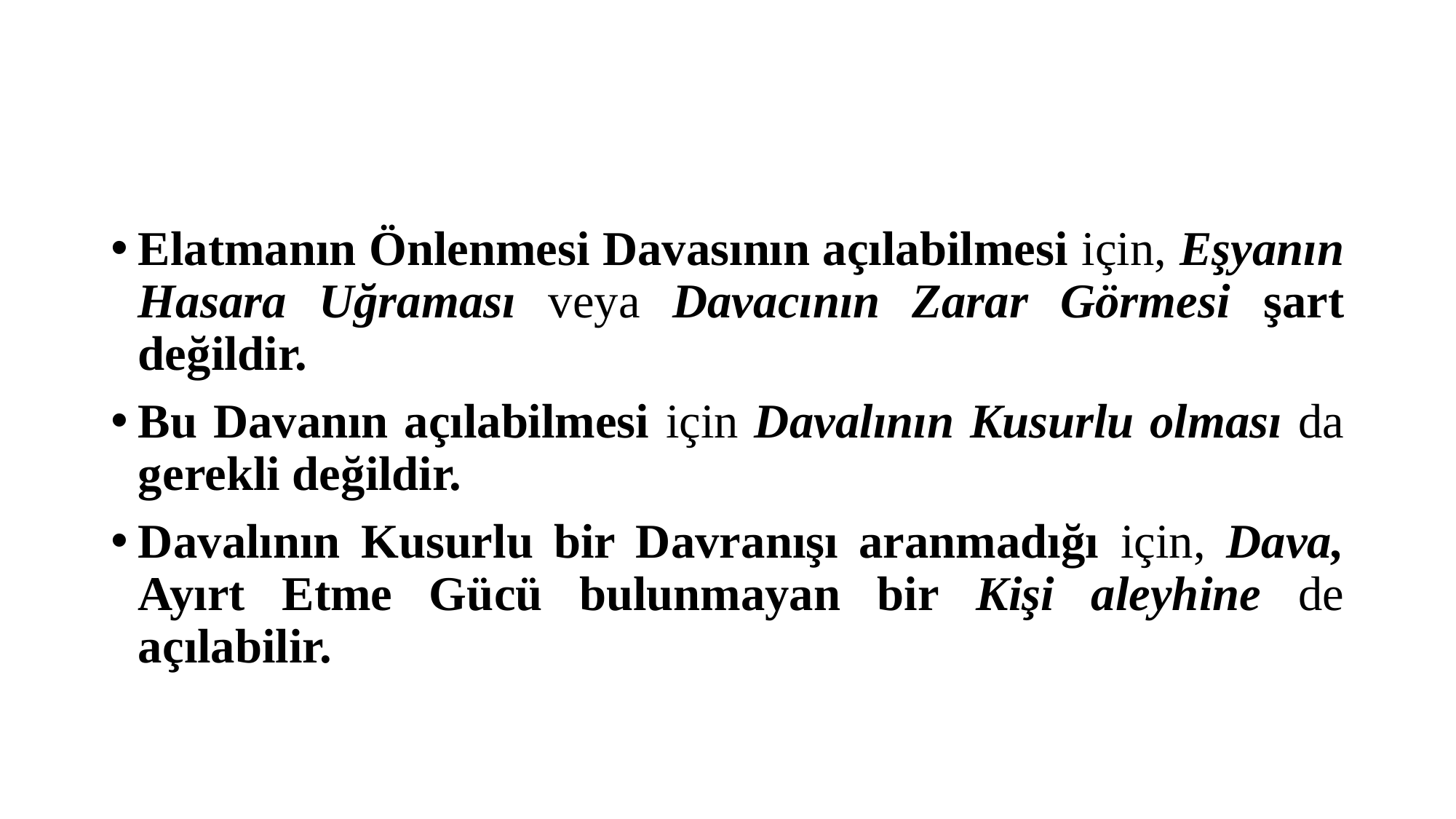

#
Elatmanın Önlenmesi Davasının açılabilmesi için, Eşyanın Hasara Uğraması veya Davacının Zarar Görmesi şart değildir.
Bu Davanın açılabilmesi için Davalının Kusurlu olması da gerekli değildir.
Davalının Kusurlu bir Davranışı aranmadığı için, Dava, Ayırt Etme Gücü bulunmayan bir Kişi aleyhine de açılabilir.